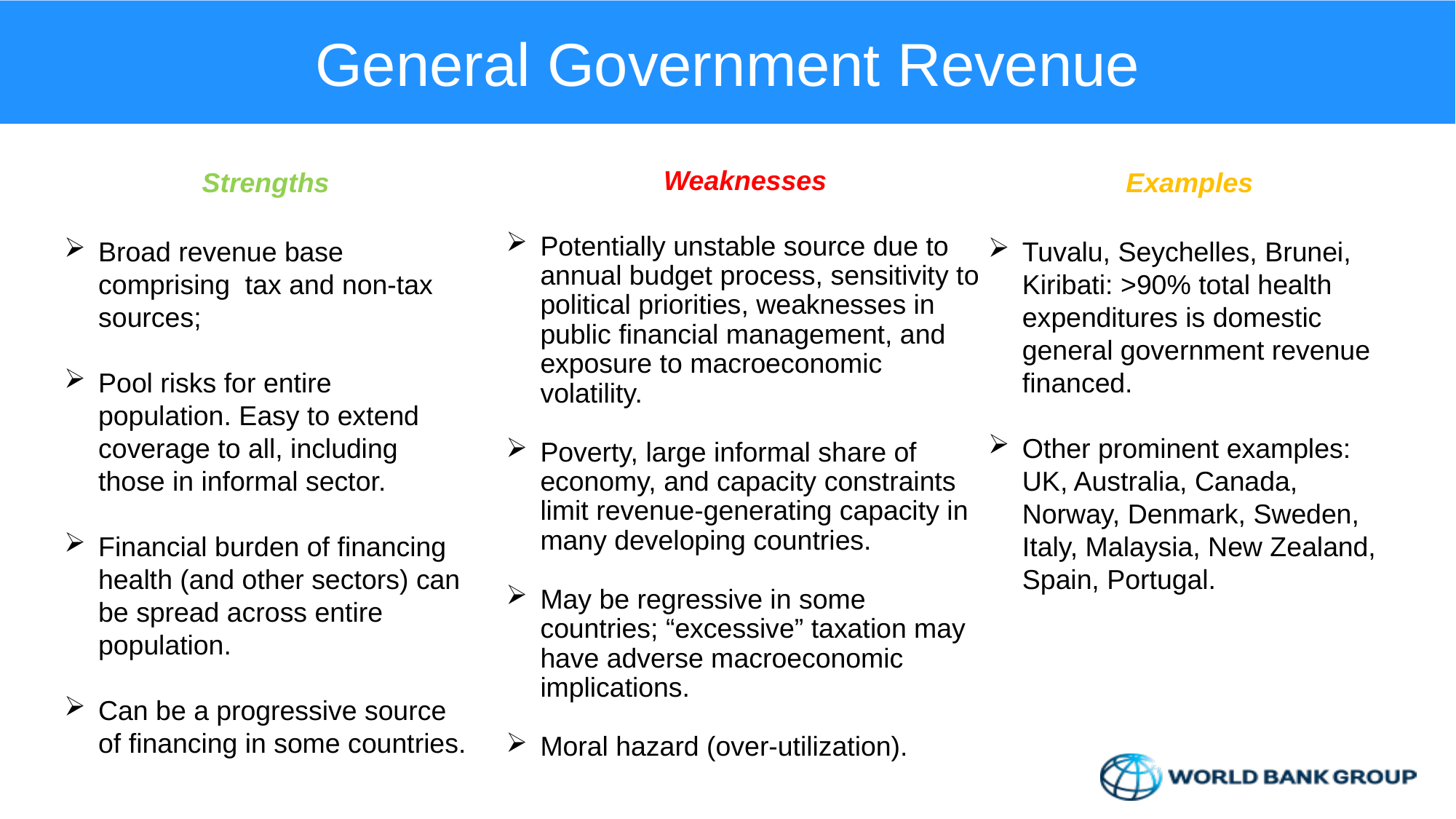

# General Government Revenue
Weaknesses

Potentially unstable source due to annual budget process, sensitivity to political priorities, weaknesses in public financial management, and exposure to macroeconomic volatility.

Poverty, large informal share of economy, and capacity constraints limit revenue-generating capacity in many developing countries.

May be regressive in some countries; “excessive” taxation may have adverse macroeconomic implications.

Moral hazard (over-utilization).
Strengths

Broad revenue base comprising  tax and non-tax sources;

Pool risks for entire population. Easy to extend coverage to all, including those in informal sector.

Financial burden of financing health (and other sectors) can be spread across entire population.

Can be a progressive source of financing in some countries.

Examples

Tuvalu, Seychelles, Brunei, Kiribati: >90% total health expenditures is domestic general government revenue financed.

Other prominent examples: UK, Australia, Canada, Norway, Denmark, Sweden, Italy, Malaysia, New Zealand, Spain, Portugal.